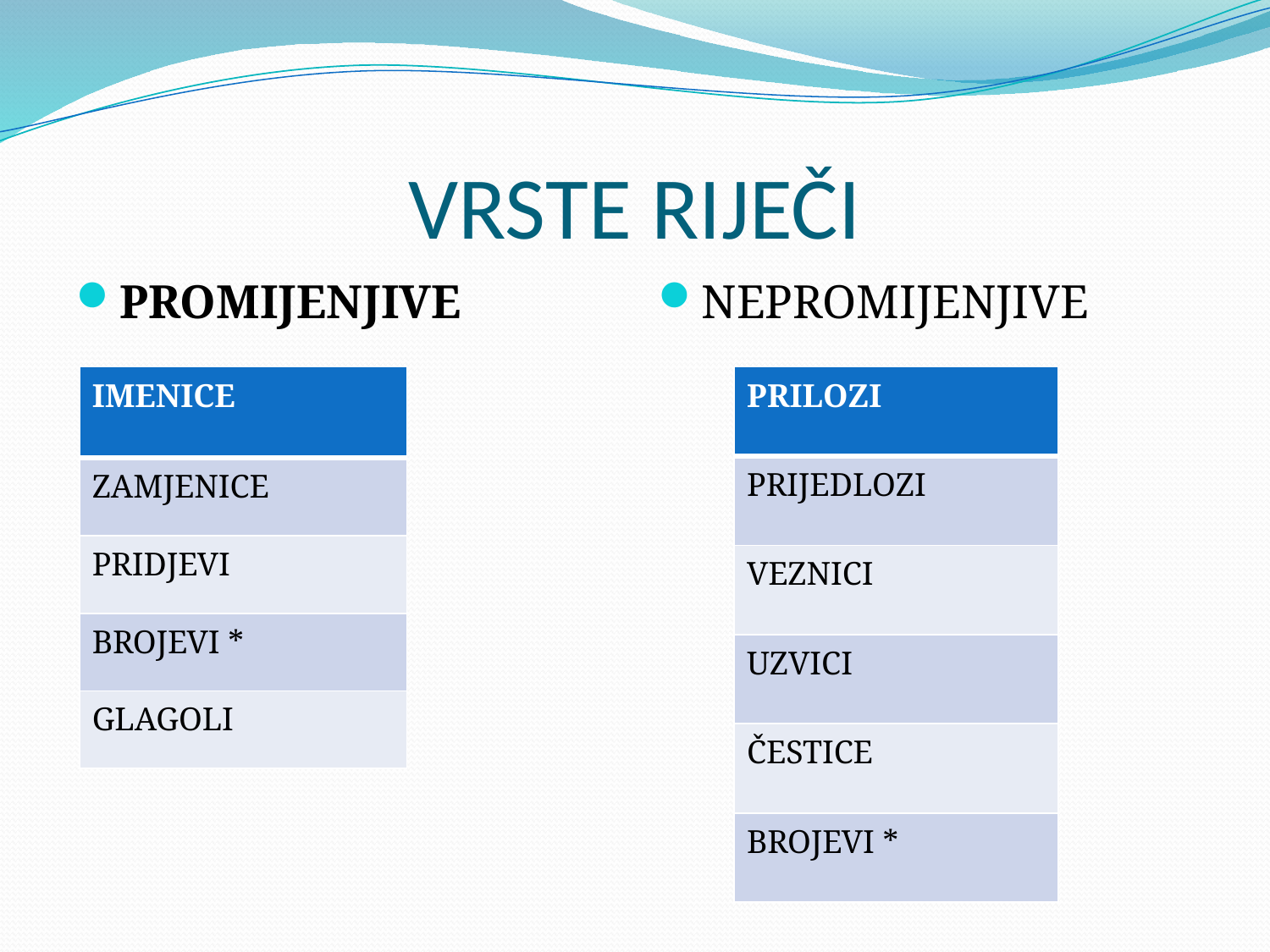

# VRSTE RIJEČI
PROMIJENJIVE
NEPROMIJENJIVE
| IMENICE |
| --- |
| ZAMJENICE |
| PRIDJEVI |
| BROJEVI \* |
| GLAGOLI |
| PRILOZI |
| --- |
| PRIJEDLOZI |
| VEZNICI |
| UZVICI |
| ČESTICE |
| BROJEVI \* |